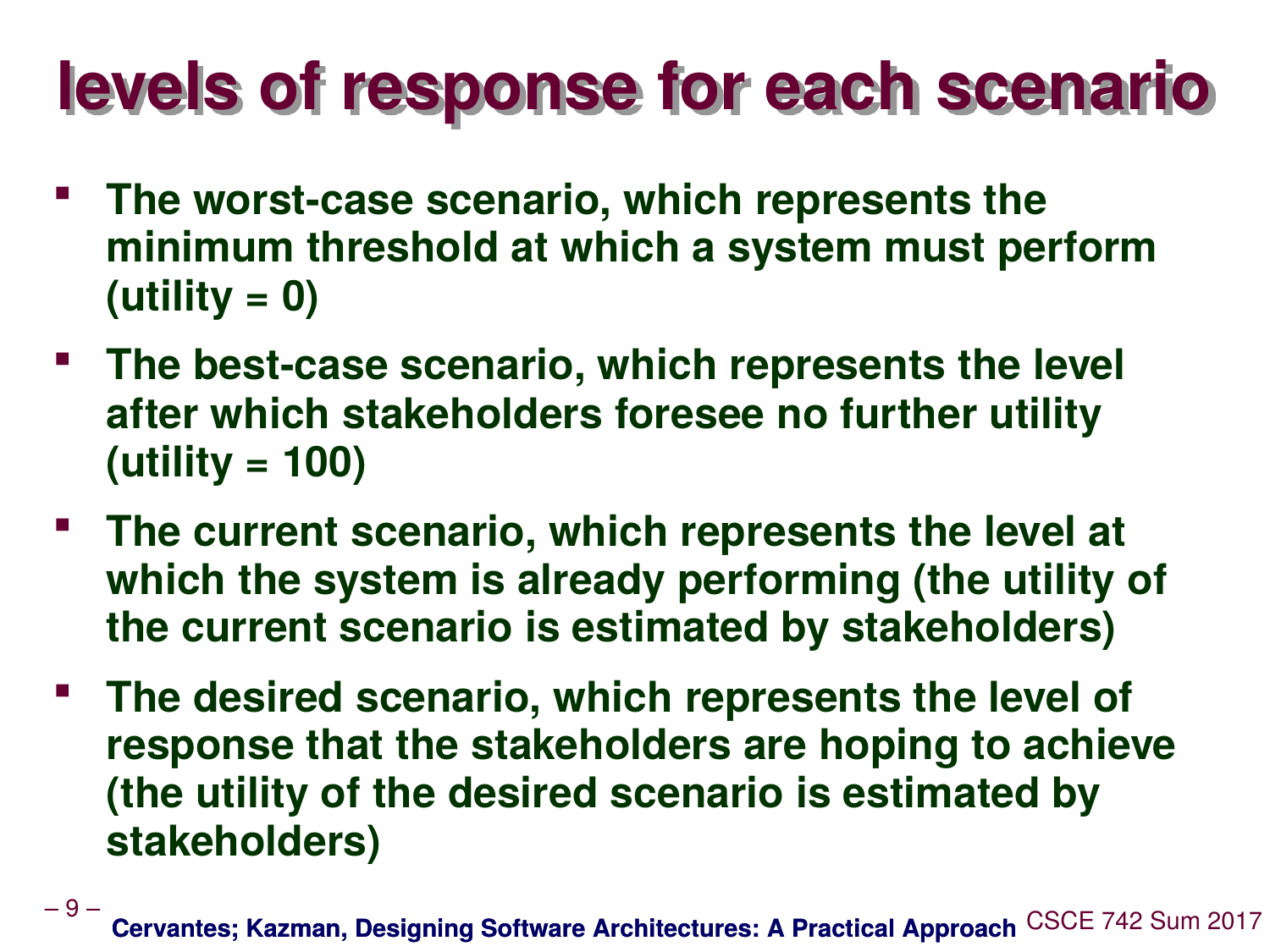

# levels of response for each scenario
The worst-case scenario, which represents the minimum threshold at which a system must perform (utility = 0)
The best-case scenario, which represents the level after which stakeholders foresee no further utility (utility = 100)
The current scenario, which represents the level at which the system is already performing (the utility of the current scenario is estimated by stakeholders)
The desired scenario, which represents the level of response that the stakeholders are hoping to achieve (the utility of the desired scenario is estimated by stakeholders)